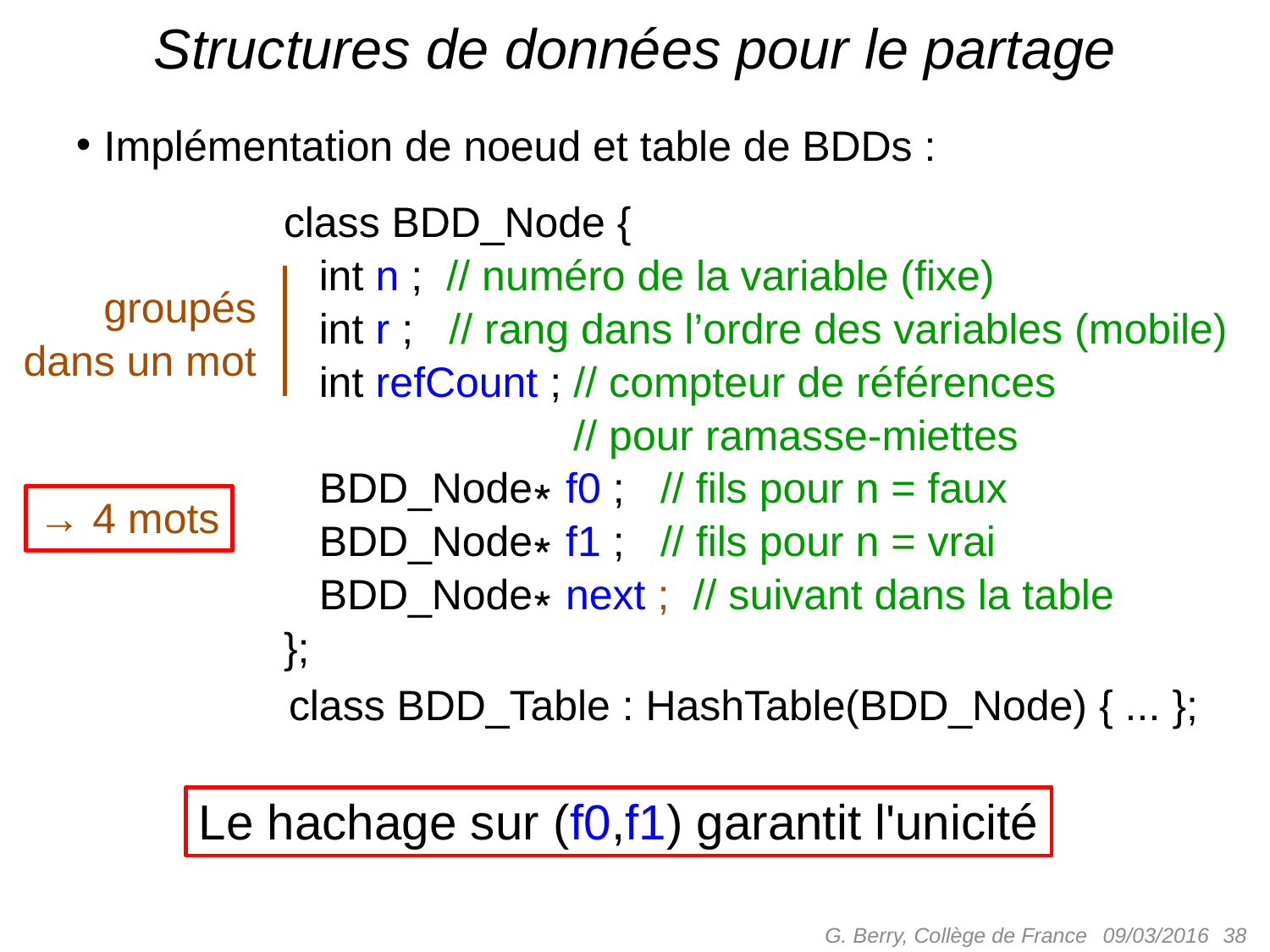

# Structures de données pour le partage
Implémentation de noeud et table de BDDs :
class BDD_Node {
   int n ;  // numéro de la variable (fixe)
   int r ;   // rang dans l’ordre des variables (mobile)
   int refCount ; // compteur de références
   int refCount ; // pour ramasse-miettes
   BDD_Node∗ f0 ;   // fils pour n = faux
   BDD_Node∗ f1 ;   // fils pour n = vrai
   BDD_Node∗ next ;  // suivant dans la table
};
groupés
dans un mot
→ 4 mots
class BDD_Table : HashTable(BDD_Node) { ... };
Le hachage sur (f0,f1) garantit l'unicité
G. Berry, Collège de France
 38
09/03/2016